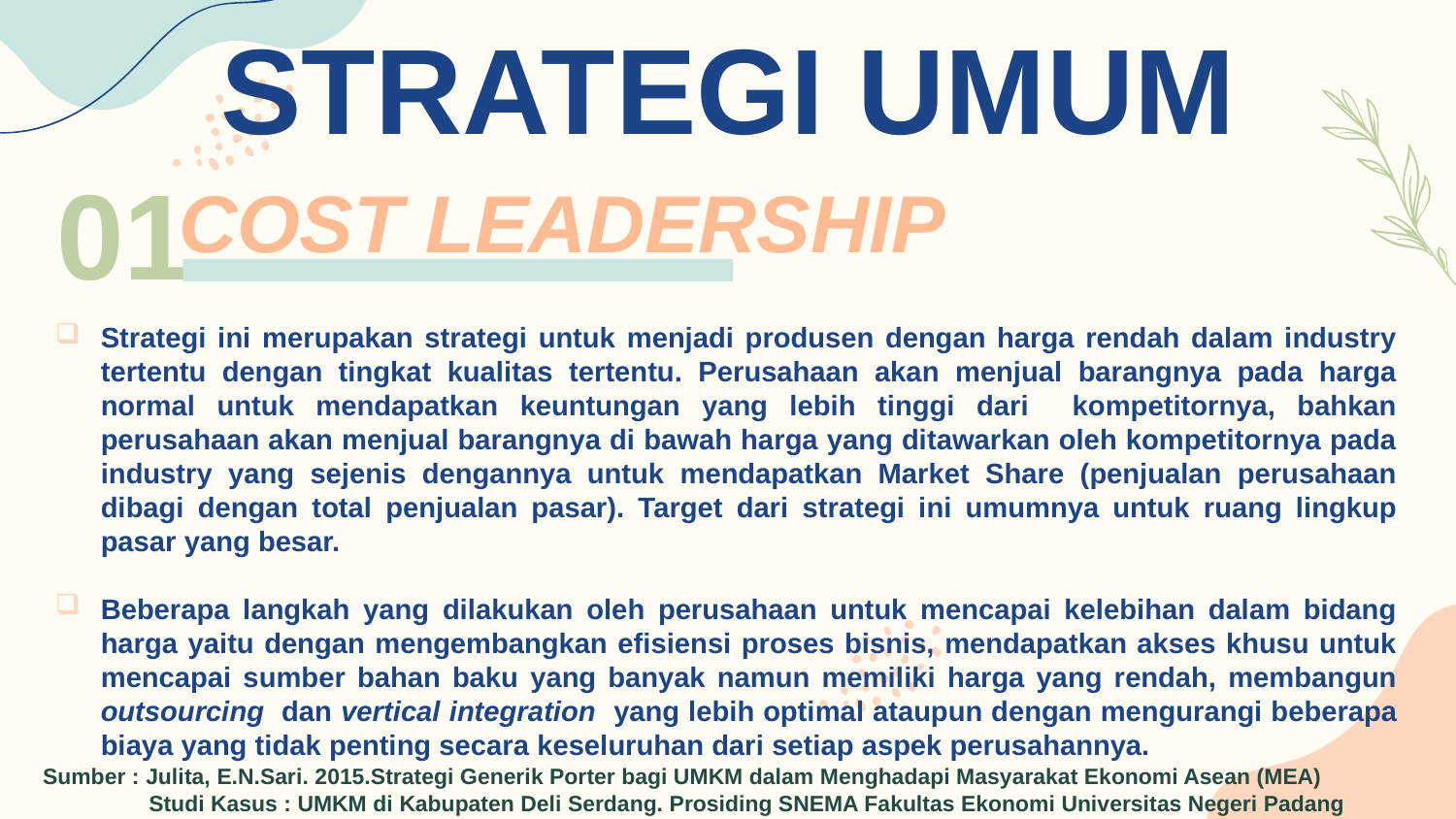

STRATEGI UMUM
# COST LEADERSHIP

01
Strategi ini merupakan strategi untuk menjadi produsen dengan harga rendah dalam industry tertentu dengan tingkat kualitas tertentu. Perusahaan akan menjual barangnya pada harga normal untuk mendapatkan keuntungan yang lebih tinggi dari  kompetitornya, bahkan perusahaan akan menjual barangnya di bawah harga yang ditawarkan oleh kompetitornya pada industry yang sejenis dengannya untuk mendapatkan Market Share (penjualan perusahaan dibagi dengan total penjualan pasar). Target dari strategi ini umumnya untuk ruang lingkup pasar yang besar.

Beberapa langkah yang dilakukan oleh perusahaan untuk mencapai kelebihan dalam bidang harga yaitu dengan mengembangkan efisiensi proses bisnis, mendapatkan akses khusu untuk mencapai sumber bahan baku yang banyak namun memiliki harga yang rendah, membangun outsourcing  dan vertical integration  yang lebih optimal ataupun dengan mengurangi beberapa biaya yang tidak penting secara keseluruhan dari setiap aspek perusahannya.

Sumber : Julita, E.N.Sari. 2015.Strategi Generik Porter bagi UMKM dalam Menghadapi Masyarakat Ekonomi Asean (MEA)
 Studi Kasus : UMKM di Kabupaten Deli Serdang. Prosiding SNEMA Fakultas Ekonomi Universitas Negeri Padang